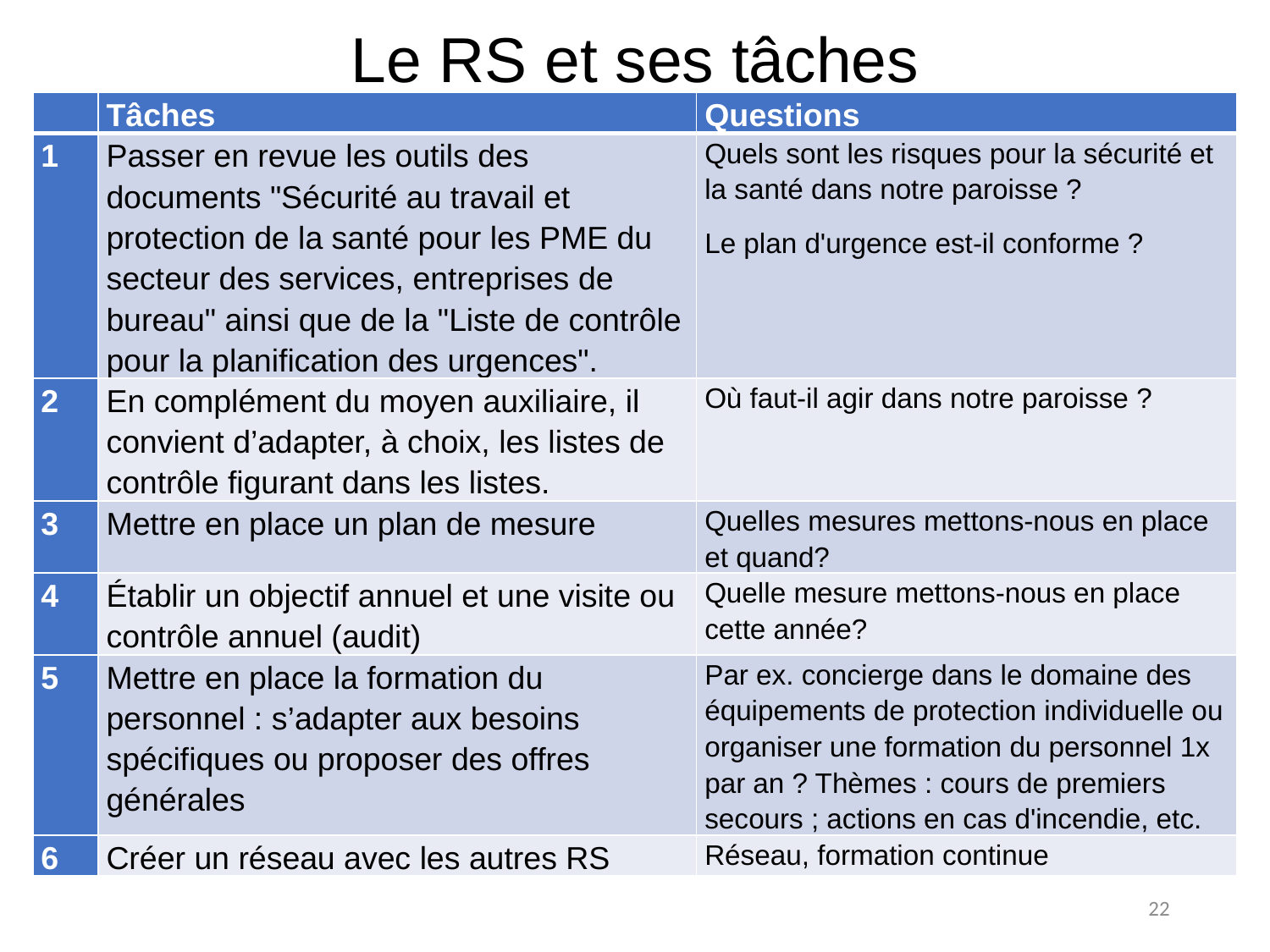

# Le RS et ses tâches
|  | Tâches | Questions |
| --- | --- | --- |
| 1 | Passer en revue les outils des documents "Sécurité au travail et protection de la santé pour les PME du secteur des services, entreprises de bureau" ainsi que de la "Liste de contrôle pour la planification des urgences". | Quels sont les risques pour la sécurité et la santé dans notre paroisse ? Le plan d'urgence est-il conforme ? |
| 2 | En complément du moyen auxiliaire, il convient d’adapter, à choix, les listes de contrôle figurant dans les listes. | Où faut-il agir dans notre paroisse ? |
| 3 | Mettre en place un plan de mesure | Quelles mesures mettons-nous en place et quand? |
| 4 | Établir un objectif annuel et une visite ou contrôle annuel (audit) | Quelle mesure mettons-nous en place cette année? |
| 5 | Mettre en place la formation du personnel : s’adapter aux besoins spécifiques ou proposer des offres générales | Par ex. concierge dans le domaine des équipements de protection individuelle ou organiser une formation du personnel 1x par an ? Thèmes : cours de premiers secours ; actions en cas d'incendie, etc. |
| 6 | Créer un réseau avec les autres RS | Réseau, formation continue |
22